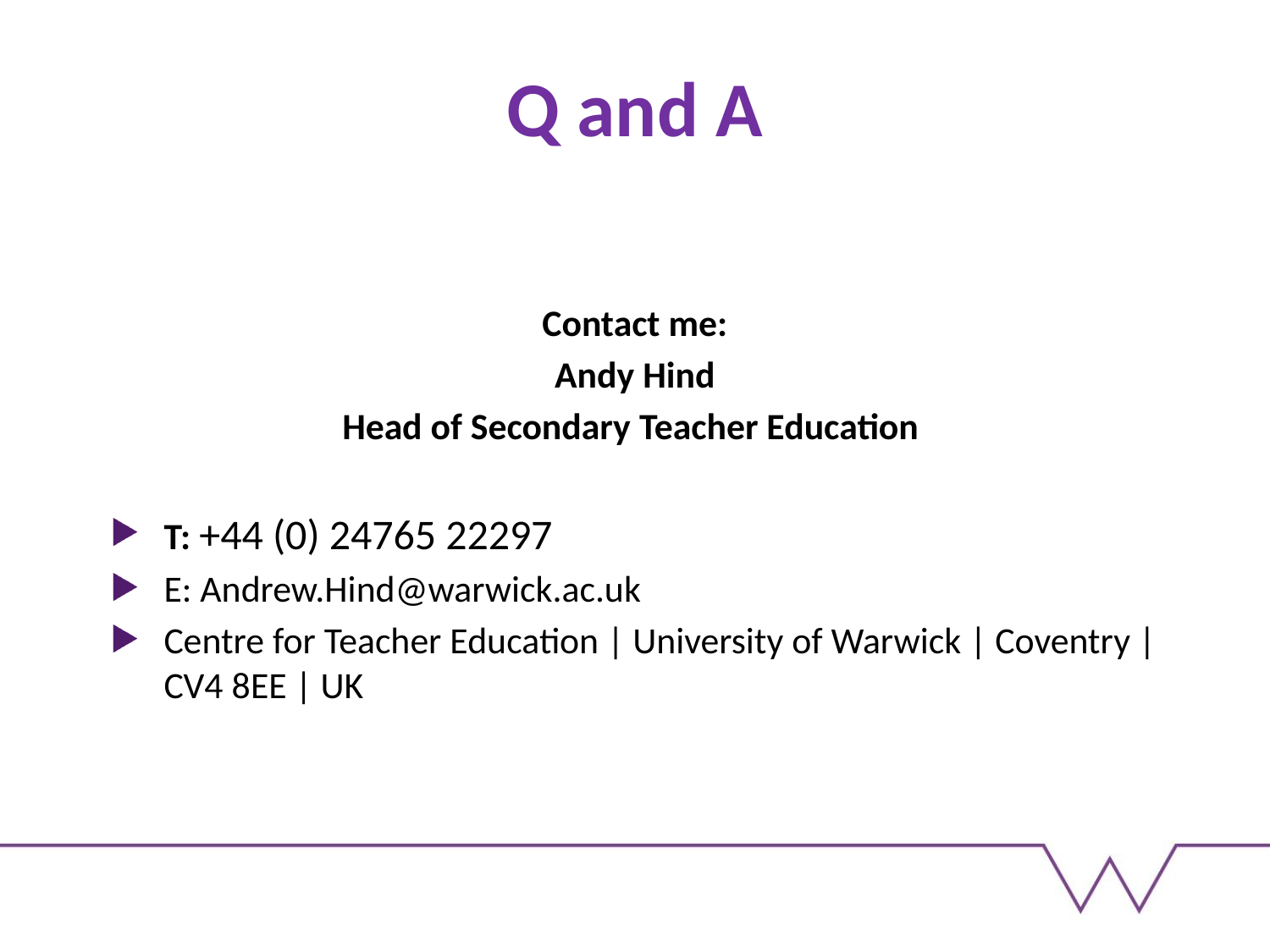

# Q and A

Contact me:
Andy Hind
Head of Secondary Teacher Education

T: +44 (0) 24765 22297
E: Andrew.Hind@warwick.ac.uk
Centre for Teacher Education | University of Warwick | Coventry | CV4 8EE | UK